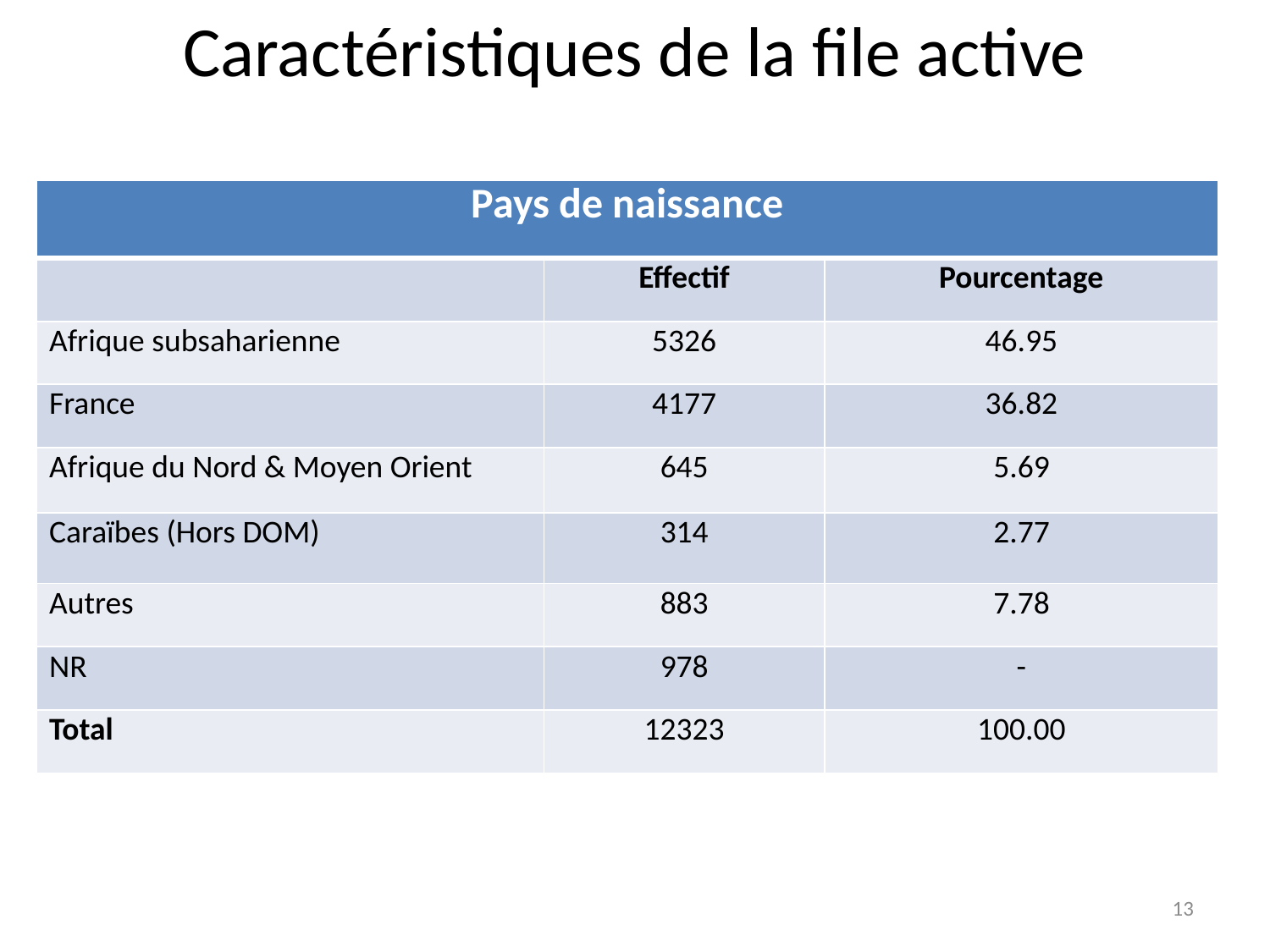

Caractéristiques de la file active
| Pays de naissance |  |  |
| --- | --- | --- |
|  | Effectif | Pourcentage |
| Afrique subsaharienne | 5326 | 46.95 |
| France | 4177 | 36.82 |
| Afrique du Nord & Moyen Orient | 645 | 5.69 |
| Caraïbes (Hors DOM) | 314 | 2.77 |
| Autres | 883 | 7.78 |
| NR | 978 | - |
| Total | 12323 | 100.00 |
13